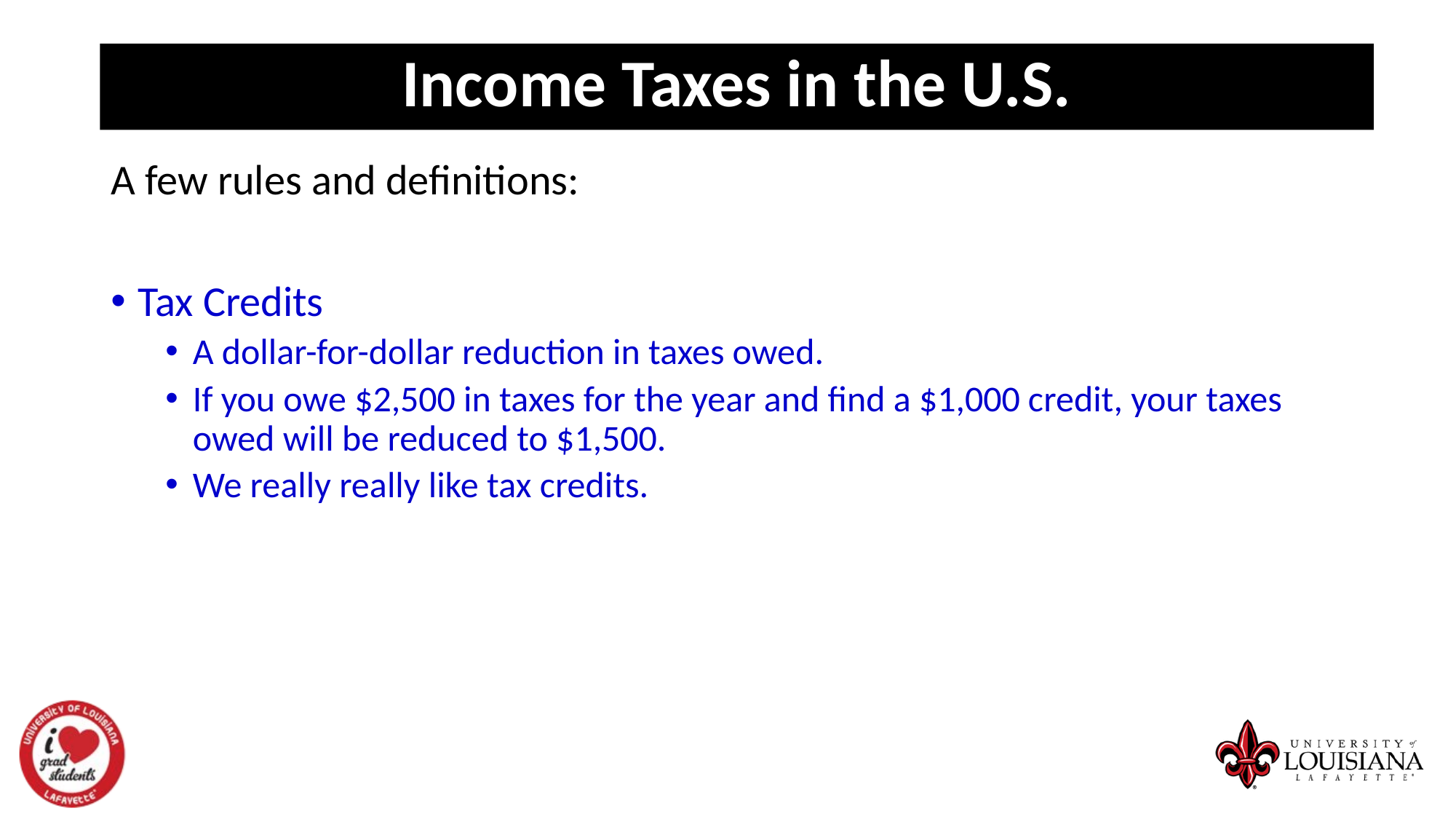

Income Taxes in the U.S.
A few rules and definitions:

Tax Credits
A dollar-for-dollar reduction in taxes owed.
If you owe $2,500 in taxes for the year and find a $1,000 credit, your taxes owed will be reduced to $1,500.
We really really like tax credits.